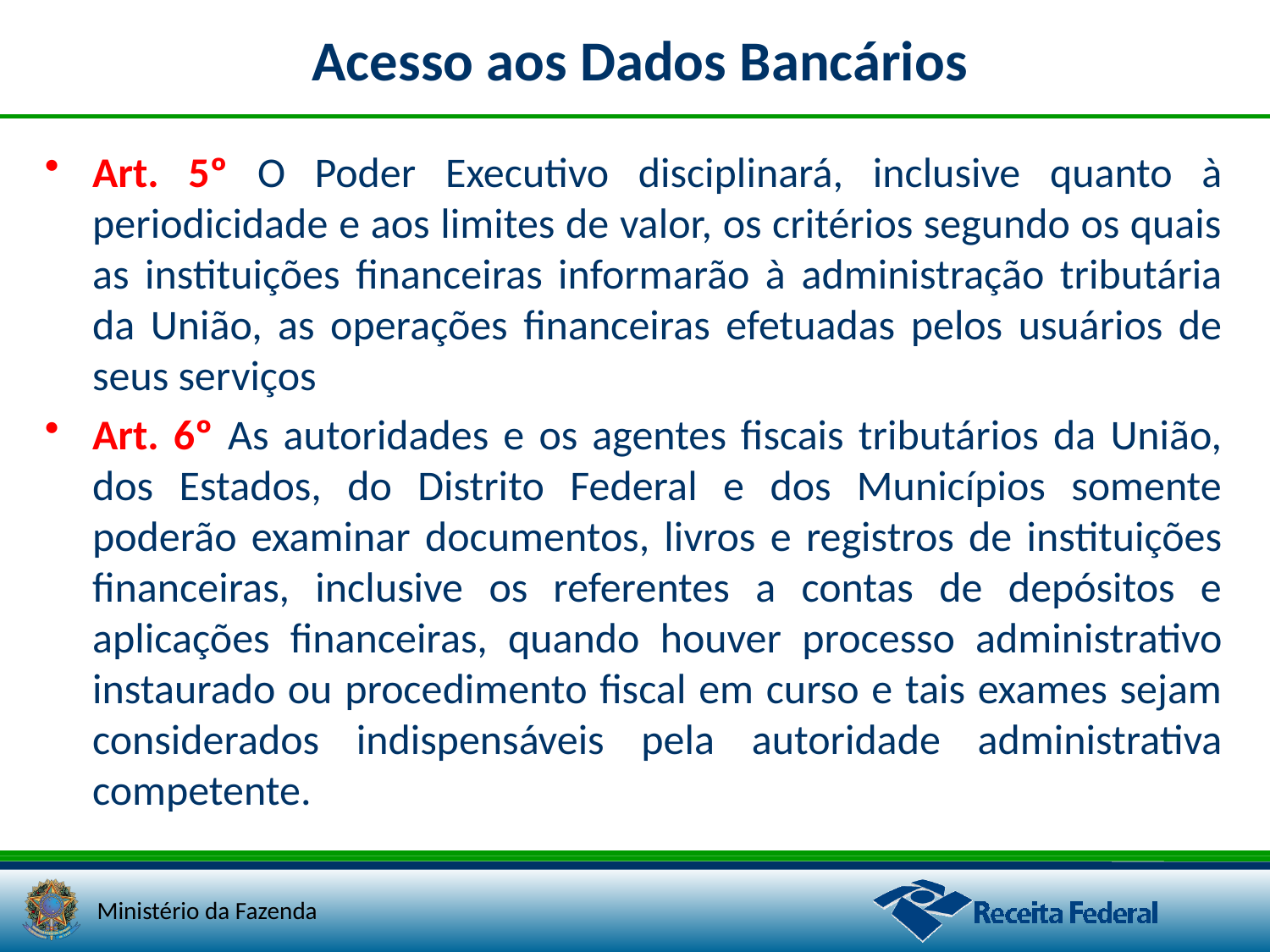

# Acesso aos Dados Bancários
Art. 5º O Poder Executivo disciplinará, inclusive quanto à periodicidade e aos limites de valor, os critérios segundo os quais as instituições financeiras informarão à administração tributária da União, as operações financeiras efetuadas pelos usuários de seus serviços
Art. 6º As autoridades e os agentes fiscais tributários da União, dos Estados, do Distrito Federal e dos Municípios somente poderão examinar documentos, livros e registros de instituições financeiras, inclusive os referentes a contas de depósitos e aplicações financeiras, quando houver processo administrativo instaurado ou procedimento fiscal em curso e tais exames sejam considerados indispensáveis pela autoridade administrativa competente.